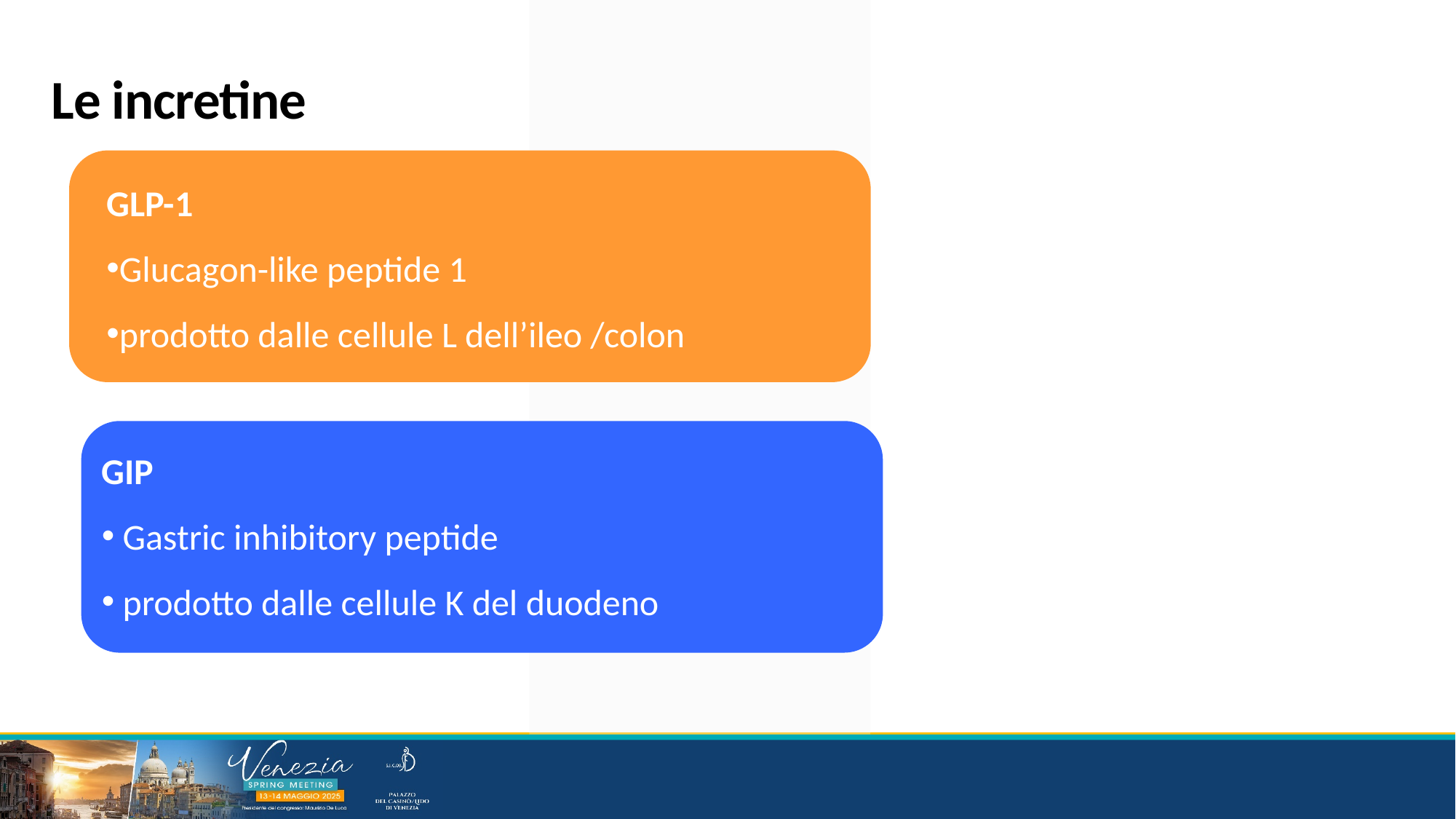

Le incretine

GLP-1
Glucagon-like peptide 1
prodotto dalle cellule L dell’ileo /colon

GIP
 Gastric inhibitory peptide
 prodotto dalle cellule K del duodeno